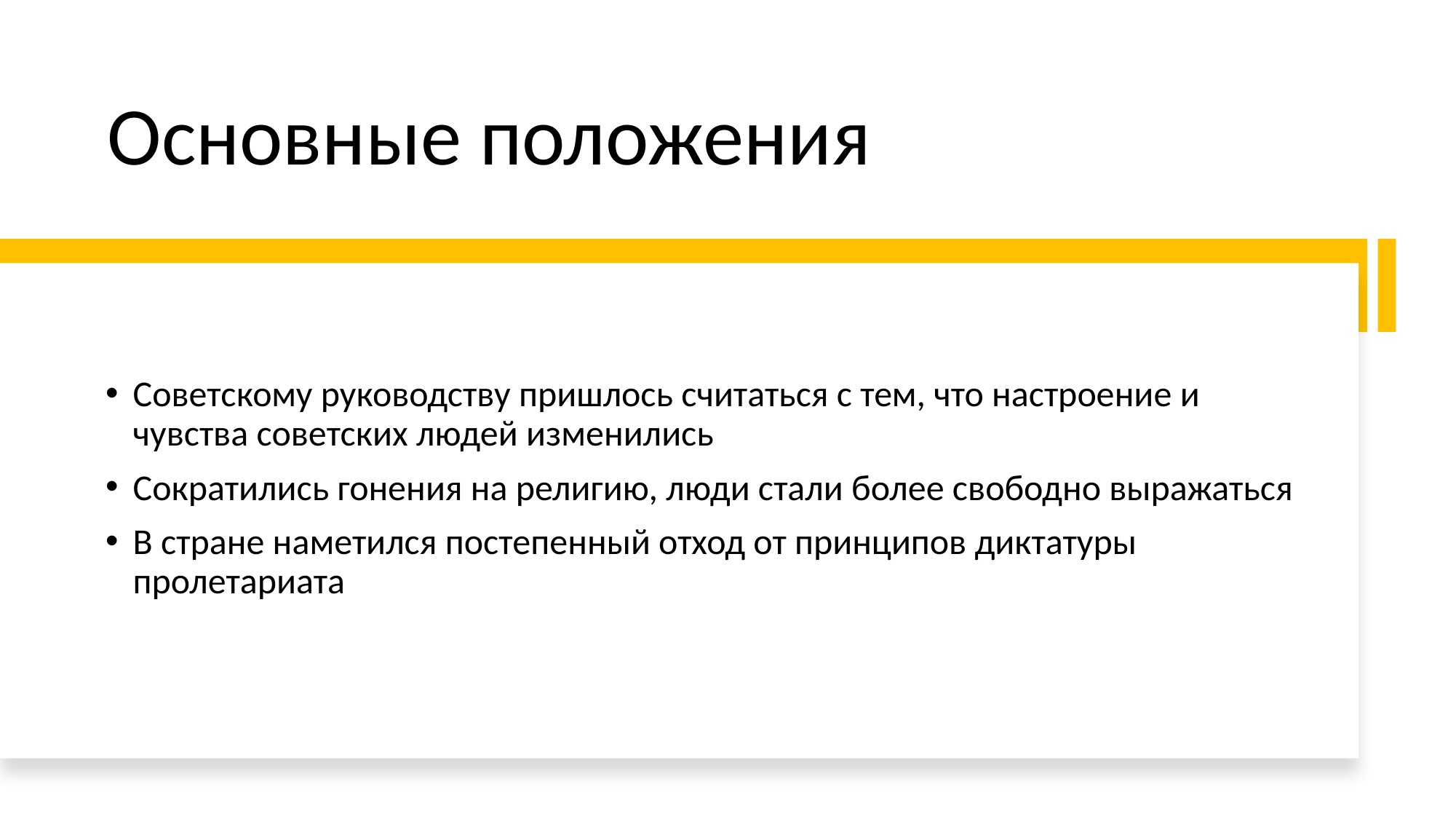

# Основные положения

Советскому руководству пришлось считаться с тем, что настроение и чувства советских людей изменились
Сократились гонения на религию, люди стали более свободно выражаться
В стране наметился постепенный отход от принципов диктатуры пролетариата